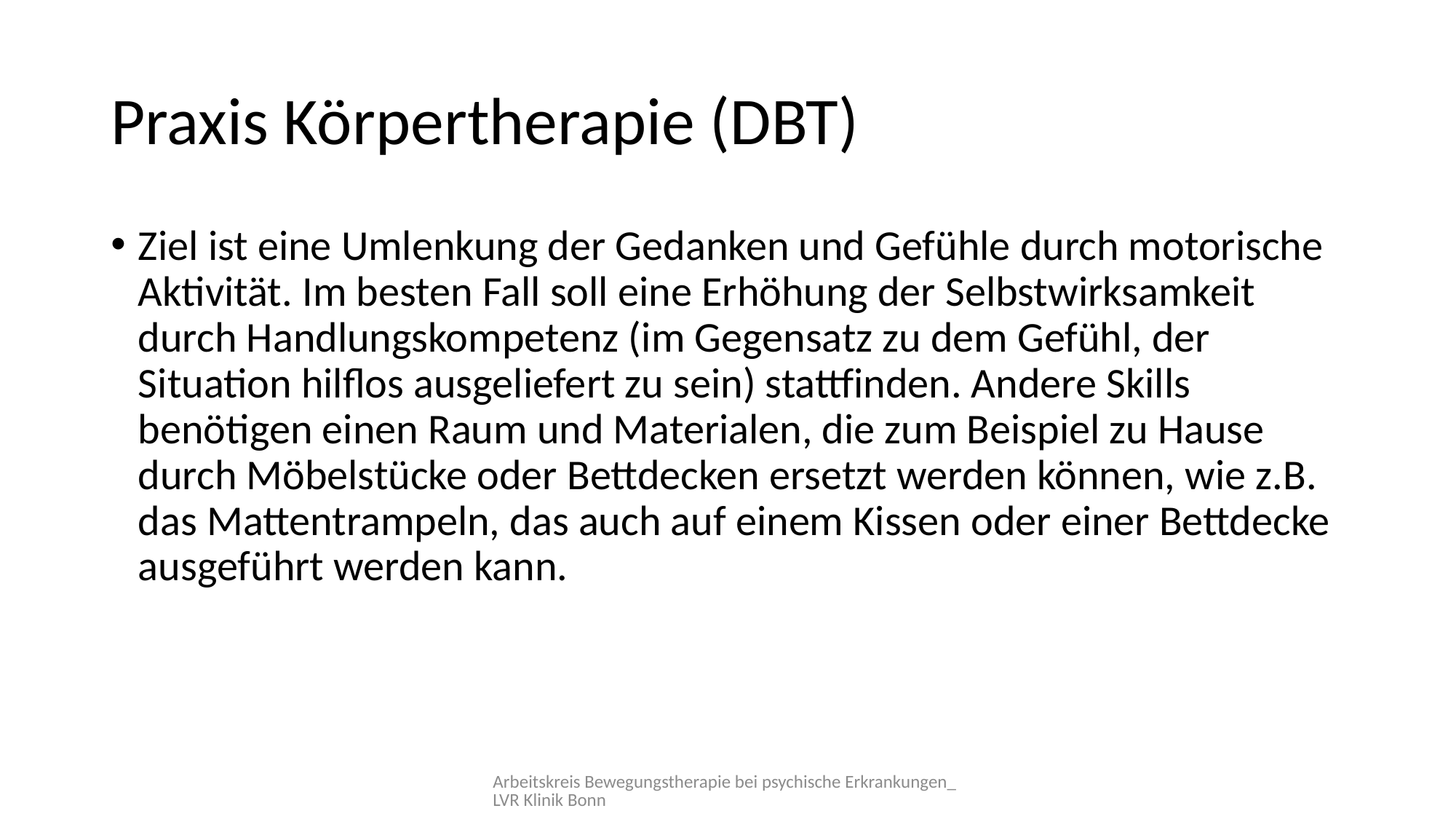

# Praxis Körpertherapie (DBT)
Ziel ist eine Umlenkung der Gedanken und Gefühle durch motorische Aktivität. Im besten Fall soll eine Erhöhung der Selbstwirksamkeit durch Handlungskompetenz (im Gegensatz zu dem Gefühl, der Situation hilflos ausgeliefert zu sein) stattfinden. Andere Skills benötigen einen Raum und Materialen, die zum Beispiel zu Hause durch Möbelstücke oder Bettdecken ersetzt werden können, wie z.B. das Mattentrampeln, das auch auf einem Kissen oder einer Bettdecke ausgeführt werden kann.

Arbeitskreis Bewegungstherapie bei psychische Erkrankungen_LVR Klinik Bonn